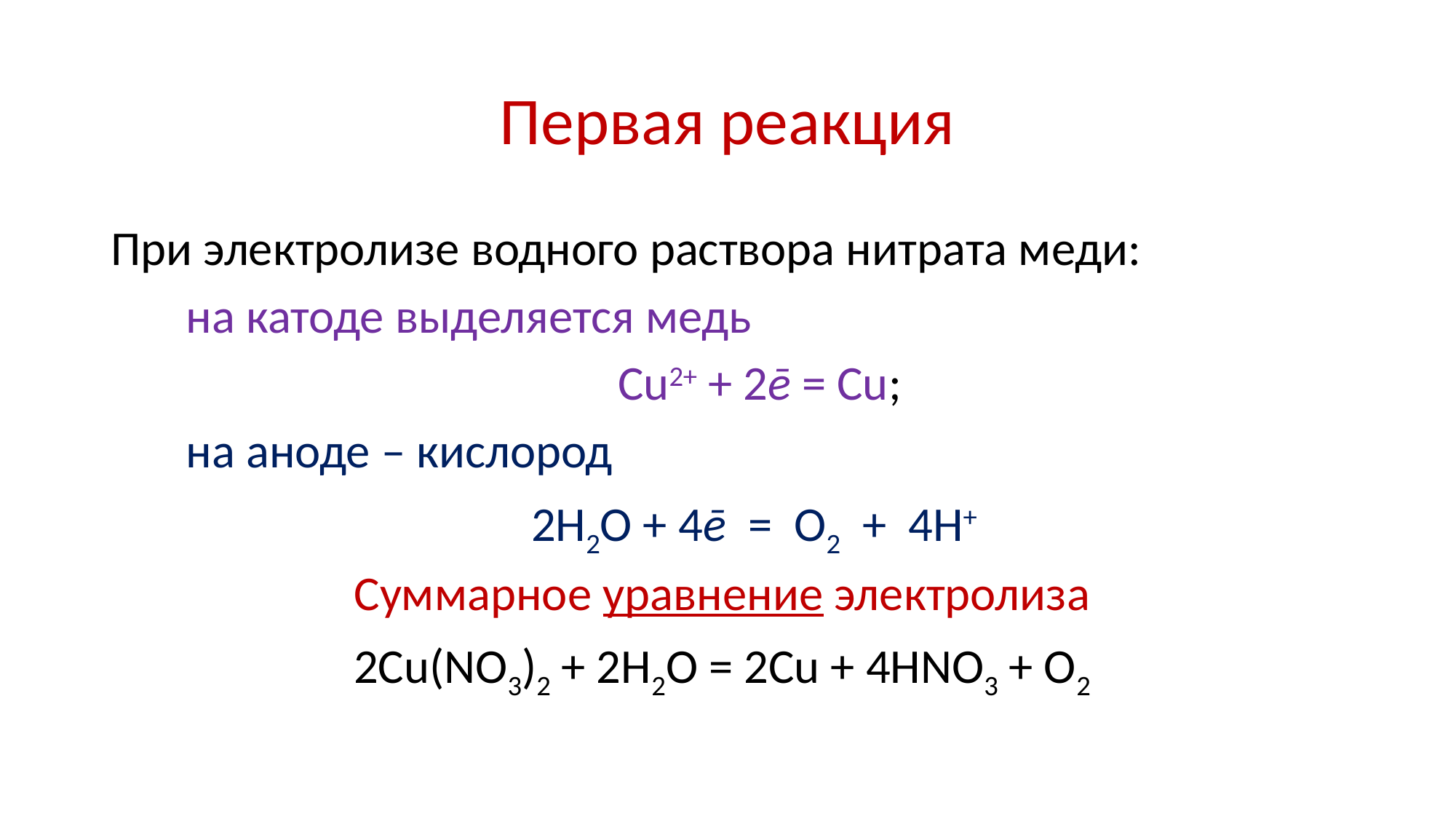

# Первая реакция
При электролизе водного раствора нитрата меди:
на катоде выделяется медь
Сu2+ + 2ē = Cu;
на аноде – кислород
2H2O + 4ē  =  O2  +  4H+
Суммарное уравнение электролиза
2Cu(NO3)2 + 2H2O = 2Cu + 4HNO3 + O2